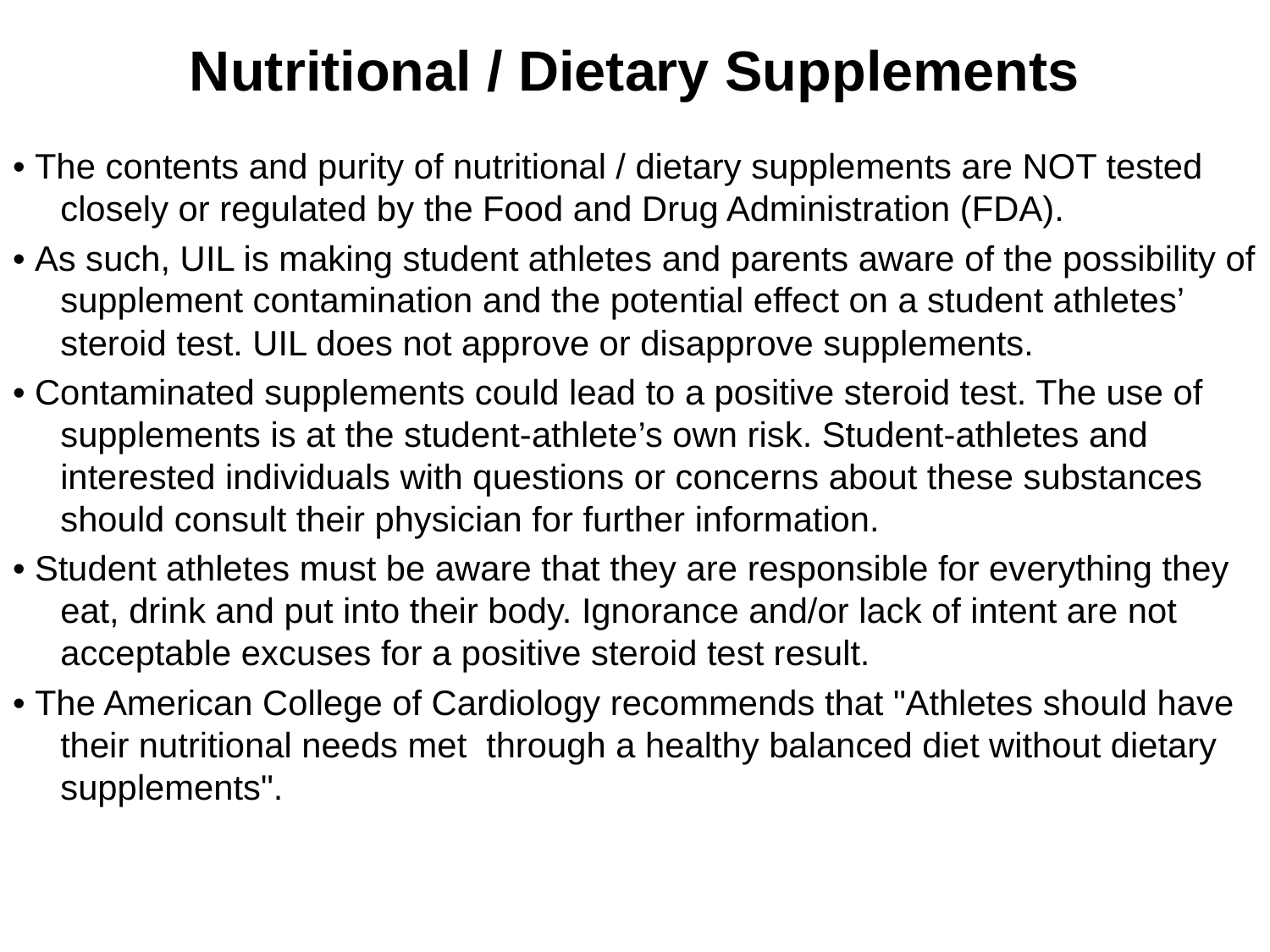

# Nutritional / Dietary Supplements
• The contents and purity of nutritional / dietary supplements are NOT tested closely or regulated by the Food and Drug Administration (FDA).
• As such, UIL is making student athletes and parents aware of the possibility of supplement contamination and the potential effect on a student athletes’ steroid test. UIL does not approve or disapprove supplements.
• Contaminated supplements could lead to a positive steroid test. The use of supplements is at the student-athlete’s own risk. Student-athletes and interested individuals with questions or concerns about these substances should consult their physician for further information.
• Student athletes must be aware that they are responsible for everything they eat, drink and put into their body. Ignorance and/or lack of intent are not acceptable excuses for a positive steroid test result.
• The American College of Cardiology recommends that "Athletes should have their nutritional needs met  through a healthy balanced diet without dietary supplements".